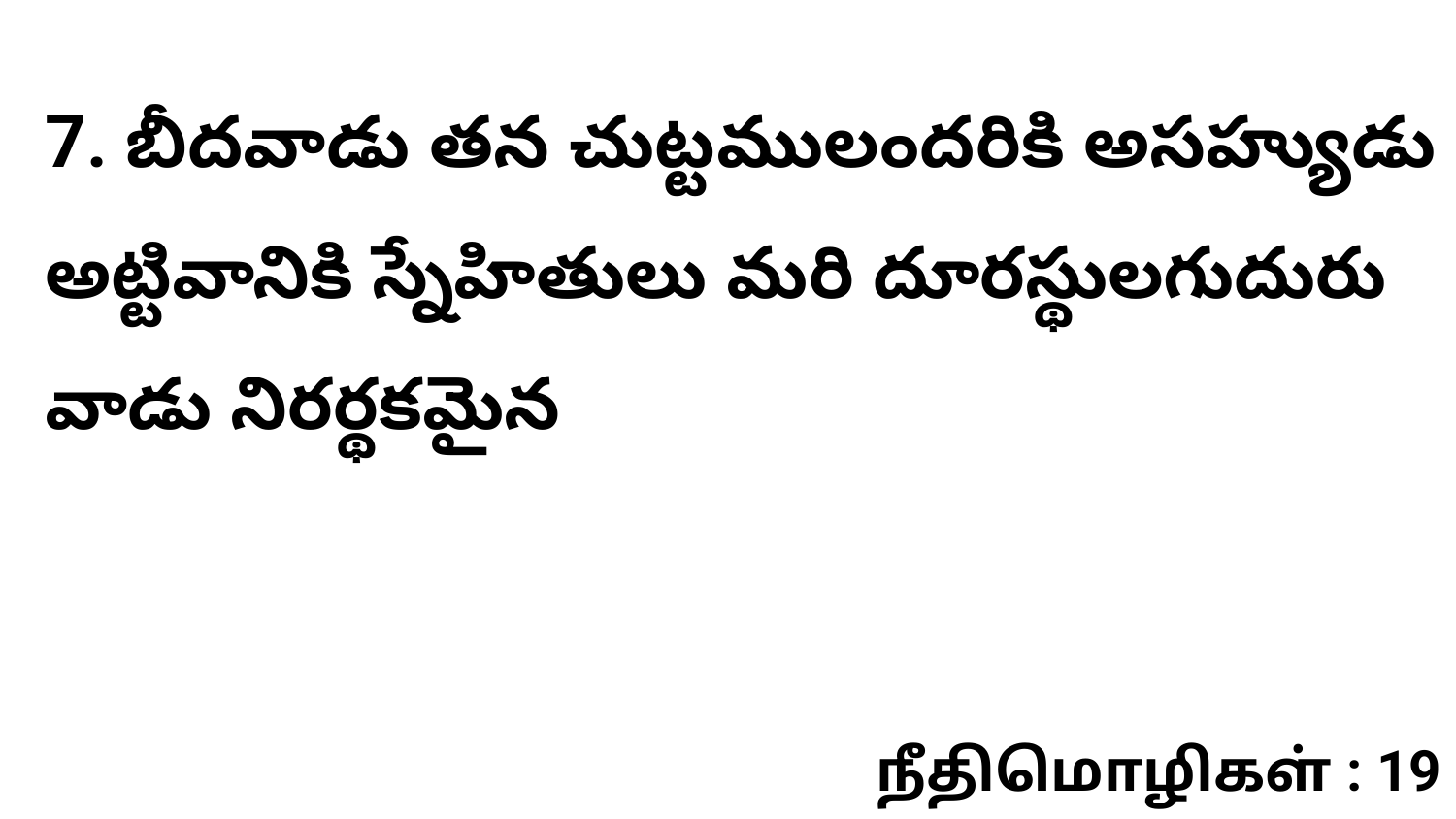

7. బీదవాడు తన చుట్టములందరికి అసహ్యుడు అట్టివానికి స్నేహితులు మరి దూరస్థులగుదురు వాడు నిరర్థకమైన
நீதிமொழிகள் : 19